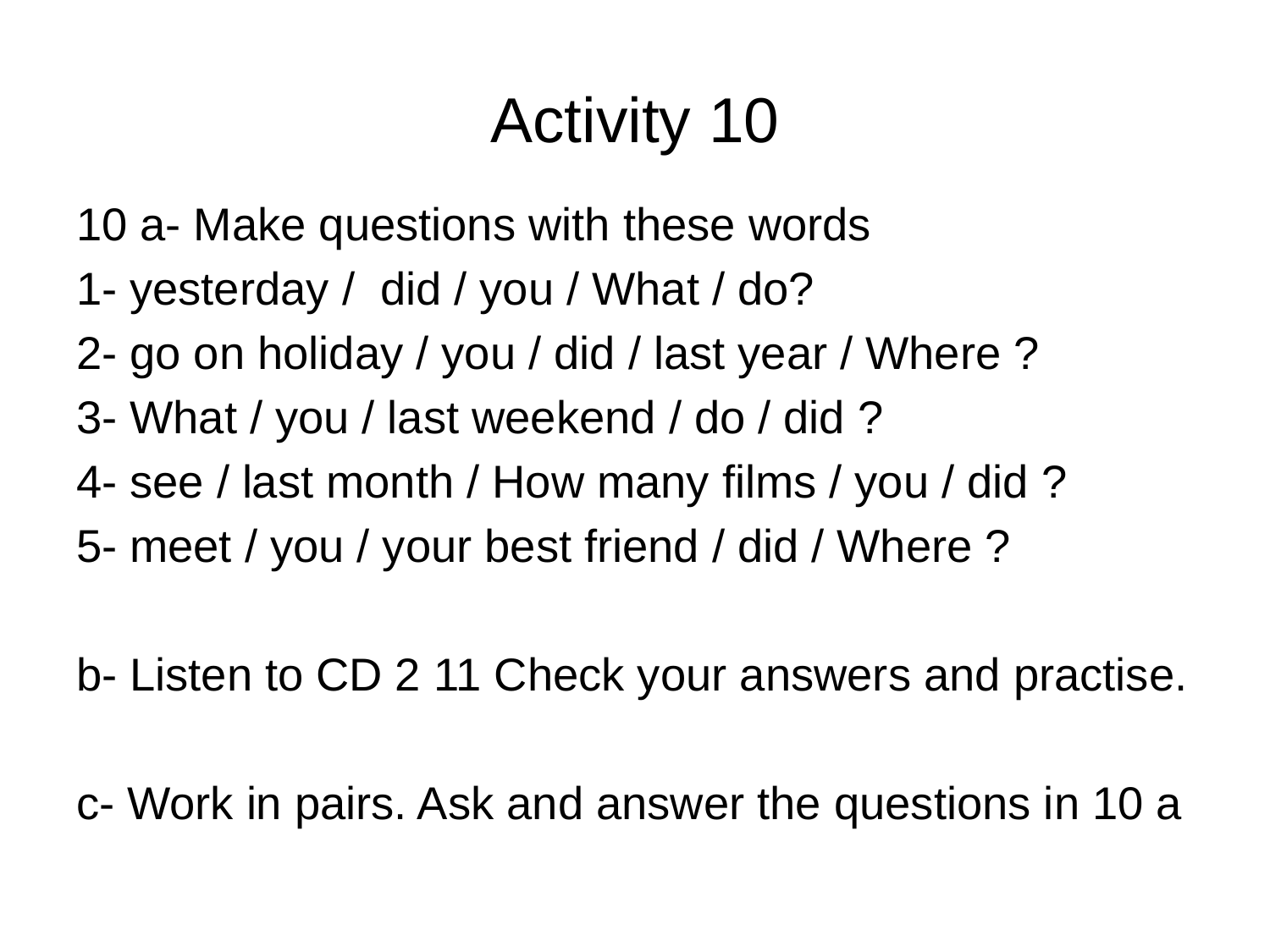

# Activity 10
10 a- Make questions with these words
1- yesterday /  did / you / What / do?
2- go on holiday / you / did / last year / Where ?
3- What / you / last weekend / do / did ?
4- see / last month / How many films / you / did ?
5- meet / you / your best friend / did / Where ?

b- Listen to CD 2 11 Check your answers and practise.

c- Work in pairs. Ask and answer the questions in 10 a